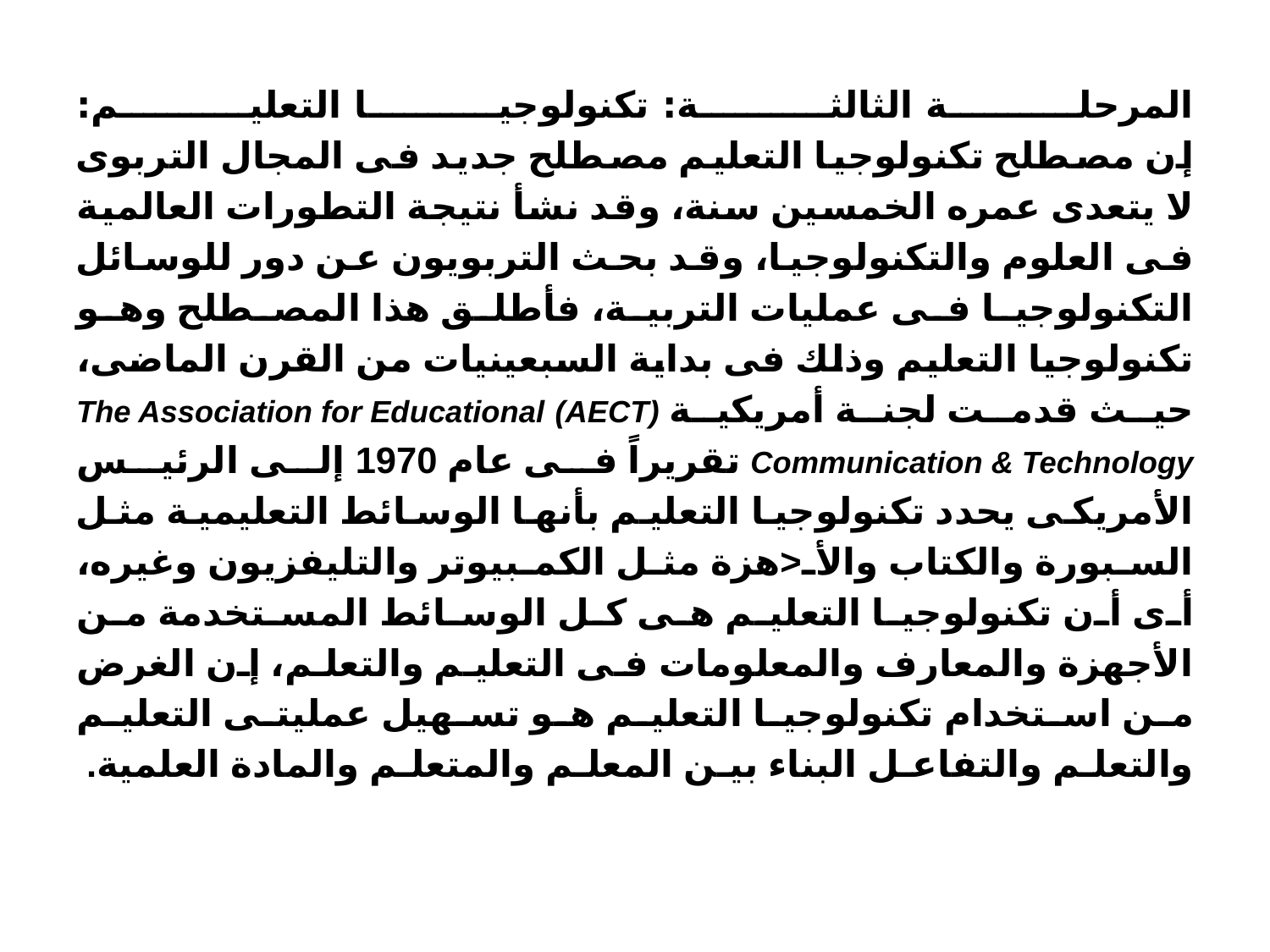

# المرحلة الثالثة: تكنولوجيا التعليم: إن مصطلح تكنولوجيا التعليم مصطلح جديد فى المجال التربوى لا يتعدى عمره الخمسين سنة، وقد نشأ نتيجة التطورات العالمية فى العلوم والتكنولوجيا، وقد بحث التربويون عن دور للوسائل التكنولوجيا فى عمليات التربية، فأطلق هذا المصطلح وهو تكنولوجيا التعليم وذلك فى بداية السبعينيات من القرن الماضى، حيث قدمت لجنة أمريكية (AECT) The Association for Educational Communication & Technology تقريراً فى عام 1970 إلى الرئيس الأمريكى يحدد تكنولوجيا التعليم بأنها الوسائط التعليمية مثل السبورة والكتاب والأ<هزة مثل الكمبيوتر والتليفزيون وغيره، أى أن تكنولوجيا التعليم هى كل الوسائط المستخدمة من الأجهزة والمعارف والمعلومات فى التعليم والتعلم، إن الغرض من استخدام تكنولوجيا التعليم هو تسهيل عمليتى التعليم والتعلم والتفاعل البناء بين المعلم والمتعلم والمادة العلمية.